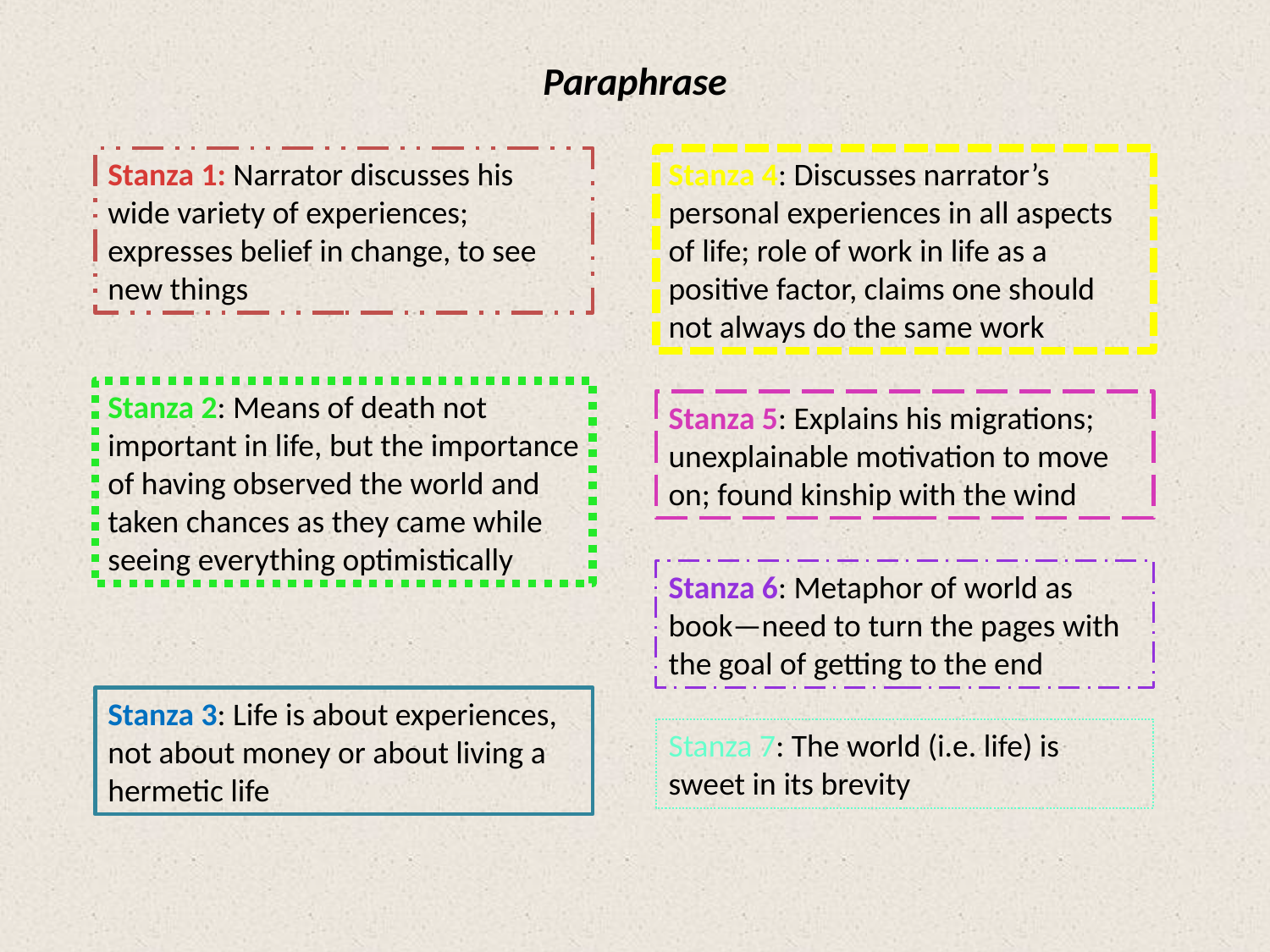

# Paraphrase
Stanza 1: Narrator discusses his wide variety of experiences; expresses belief in change, to see new things
Stanza 4: Discusses narrator’s personal experiences in all aspects of life; role of work in life as a positive factor, claims one should not always do the same work
Stanza 2: Means of death not important in life, but the importance of having observed the world and taken chances as they came while seeing everything optimistically
Stanza 5: Explains his migrations; unexplainable motivation to move on; found kinship with the wind
Stanza 6: Metaphor of world as book—need to turn the pages with the goal of getting to the end
Stanza 3: Life is about experiences, not about money or about living a hermetic life
Stanza 7: The world (i.e. life) is sweet in its brevity